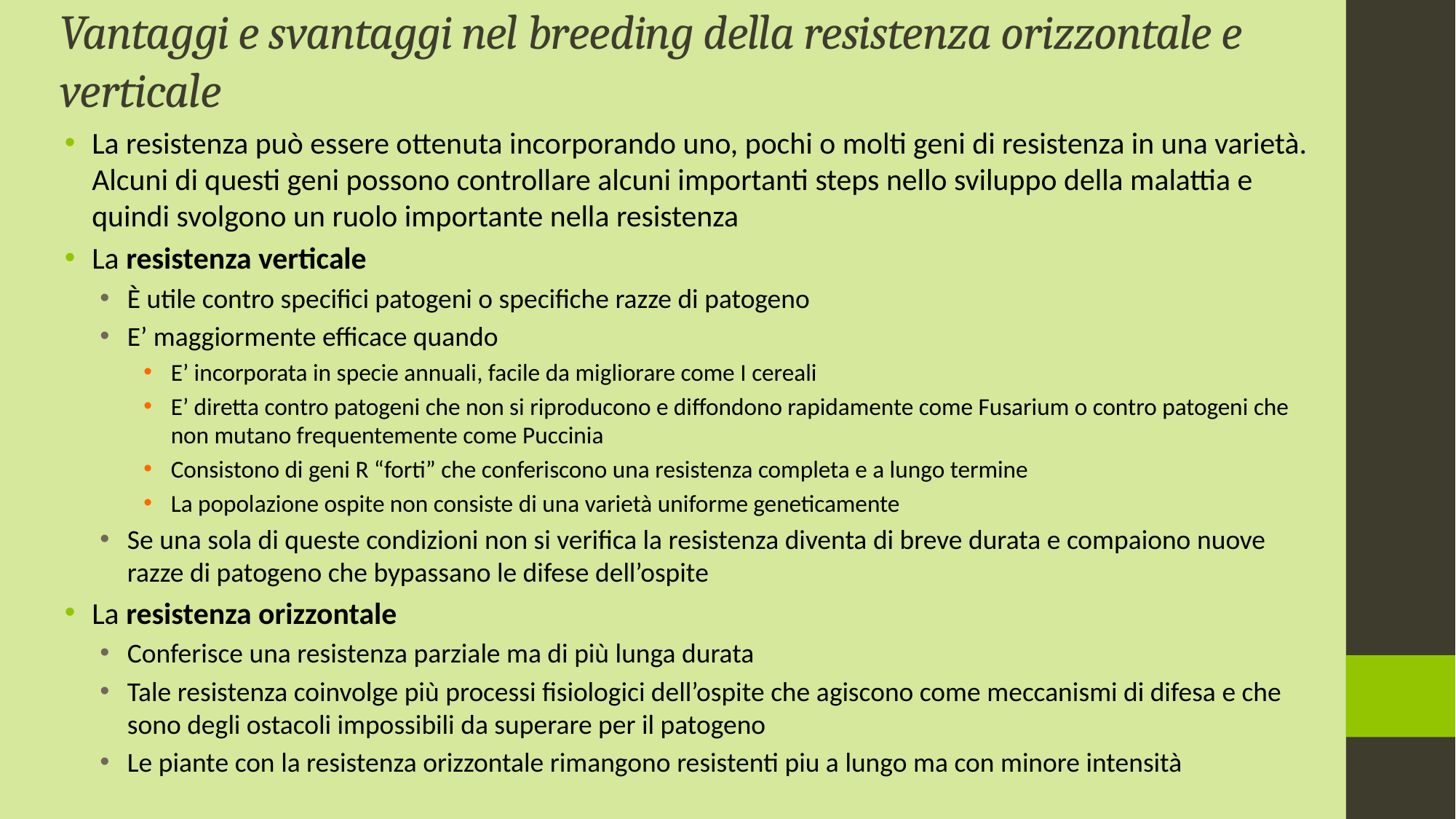

# Vantaggi e svantaggi nel breeding della resistenza orizzontale e verticale
La resistenza può essere ottenuta incorporando uno, pochi o molti geni di resistenza in una varietà. Alcuni di questi geni possono controllare alcuni importanti steps nello sviluppo della malattia e quindi svolgono un ruolo importante nella resistenza
La resistenza verticale
È utile contro specifici patogeni o specifiche razze di patogeno
E’ maggiormente efficace quando
E’ incorporata in specie annuali, facile da migliorare come I cereali
E’ diretta contro patogeni che non si riproducono e diffondono rapidamente come Fusarium o contro patogeni che non mutano frequentemente come Puccinia
Consistono di geni R “forti” che conferiscono una resistenza completa e a lungo termine
La popolazione ospite non consiste di una varietà uniforme geneticamente
Se una sola di queste condizioni non si verifica la resistenza diventa di breve durata e compaiono nuove razze di patogeno che bypassano le difese dell’ospite
La resistenza orizzontale
Conferisce una resistenza parziale ma di più lunga durata
Tale resistenza coinvolge più processi fisiologici dell’ospite che agiscono come meccanismi di difesa e che sono degli ostacoli impossibili da superare per il patogeno
Le piante con la resistenza orizzontale rimangono resistenti piu a lungo ma con minore intensità